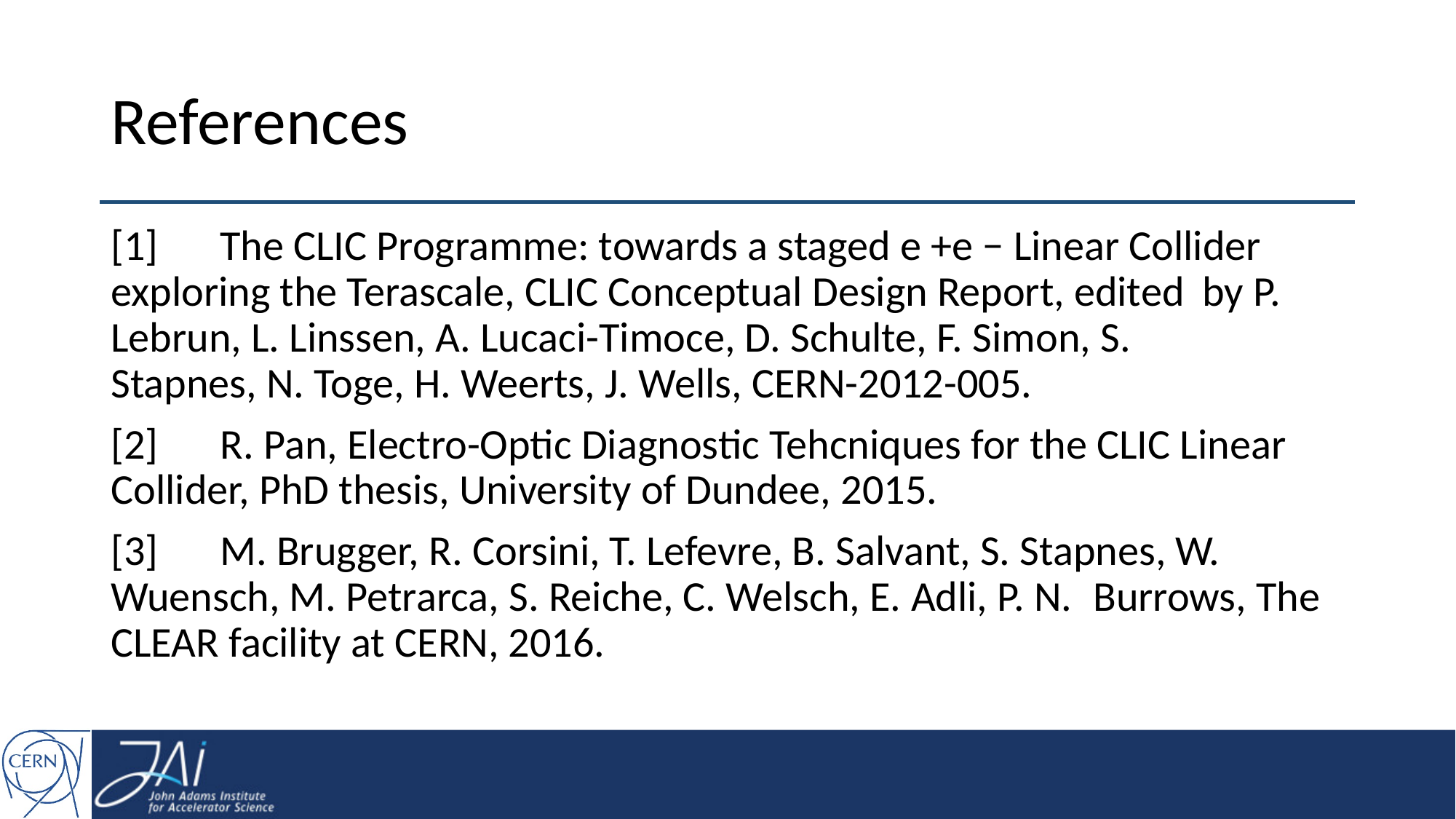

# References
[1] 	The CLIC Programme: towards a staged e +e − Linear Collider 	exploring the Terascale, CLIC Conceptual Design Report, edited 	by P. Lebrun, L. Linssen, A. Lucaci-Timoce, D. Schulte, F. Simon, S. 	Stapnes, N. Toge, H. Weerts, J. Wells, CERN-2012-005.
[2] 	R. Pan, Electro-Optic Diagnostic Tehcniques for the CLIC Linear 	Collider, PhD thesis, University of Dundee, 2015.
[3] 	M. Brugger, R. Corsini, T. Lefevre, B. Salvant, S. Stapnes, W. 	Wuensch, M. Petrarca, S. Reiche, C. Welsch, E. Adli, P. N. 	Burrows, The CLEAR facility at CERN, 2016.

13